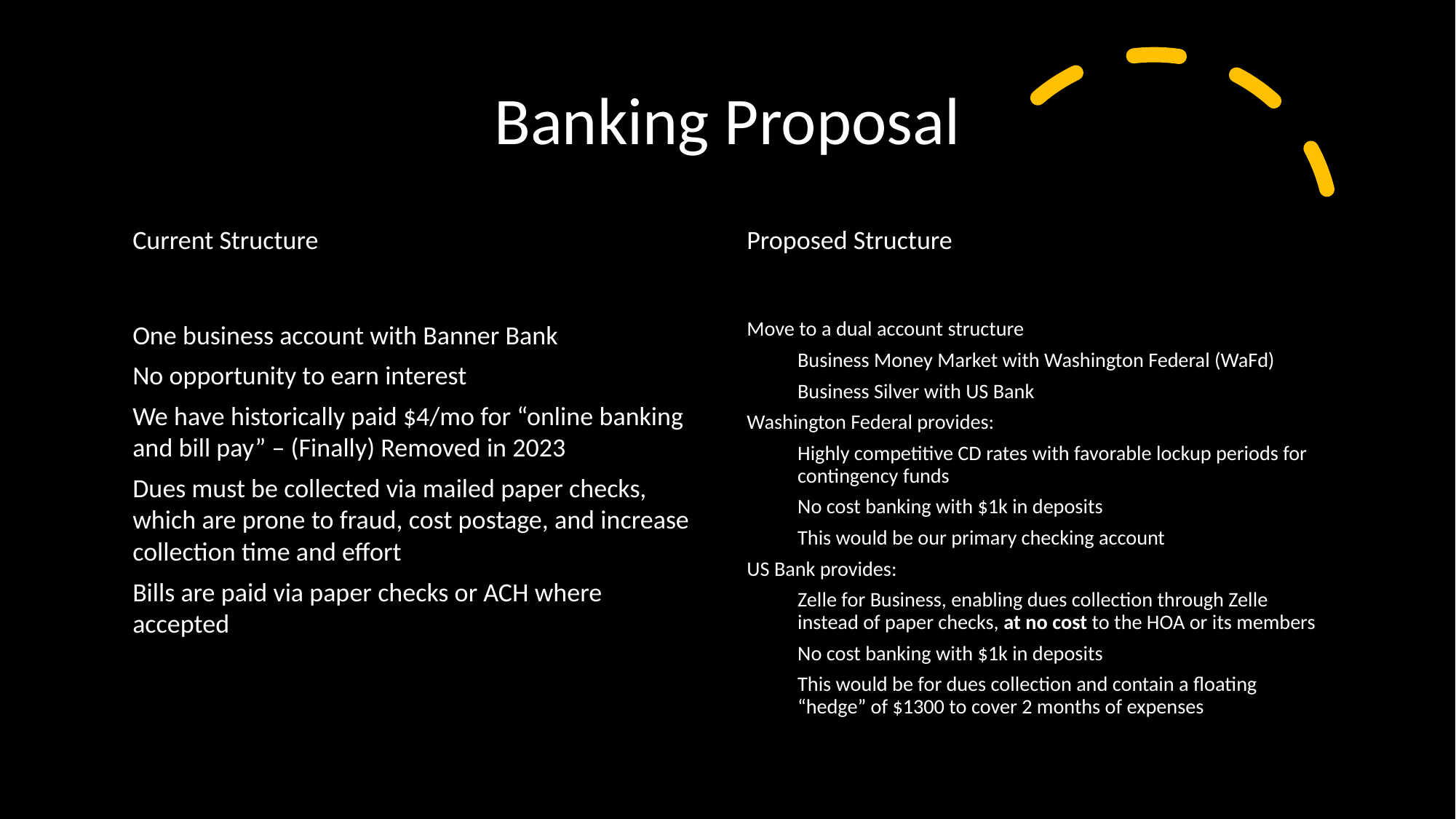

# Banking Proposal

Current Structure
Proposed Structure
One business account with Banner Bank
No opportunity to earn interest
We have historically paid $4/mo for “online banking and bill pay” – (Finally) Removed in 2023
Dues must be collected via mailed paper checks, which are prone to fraud, cost postage, and increase collection time and effort
Bills are paid via paper checks or ACH where accepted
Move to a dual account structure
Business Money Market with Washington Federal (WaFd)
Business Silver with US Bank
Washington Federal provides:
Highly competitive CD rates with favorable lockup periods for contingency funds
No cost banking with $1k in deposits
This would be our primary checking account
US Bank provides:
Zelle for Business, enabling dues collection through Zelle instead of paper checks, at no cost to the HOA or its members
No cost banking with $1k in deposits
This would be for dues collection and contain a floating “hedge” of $1300 to cover 2 months of expenses